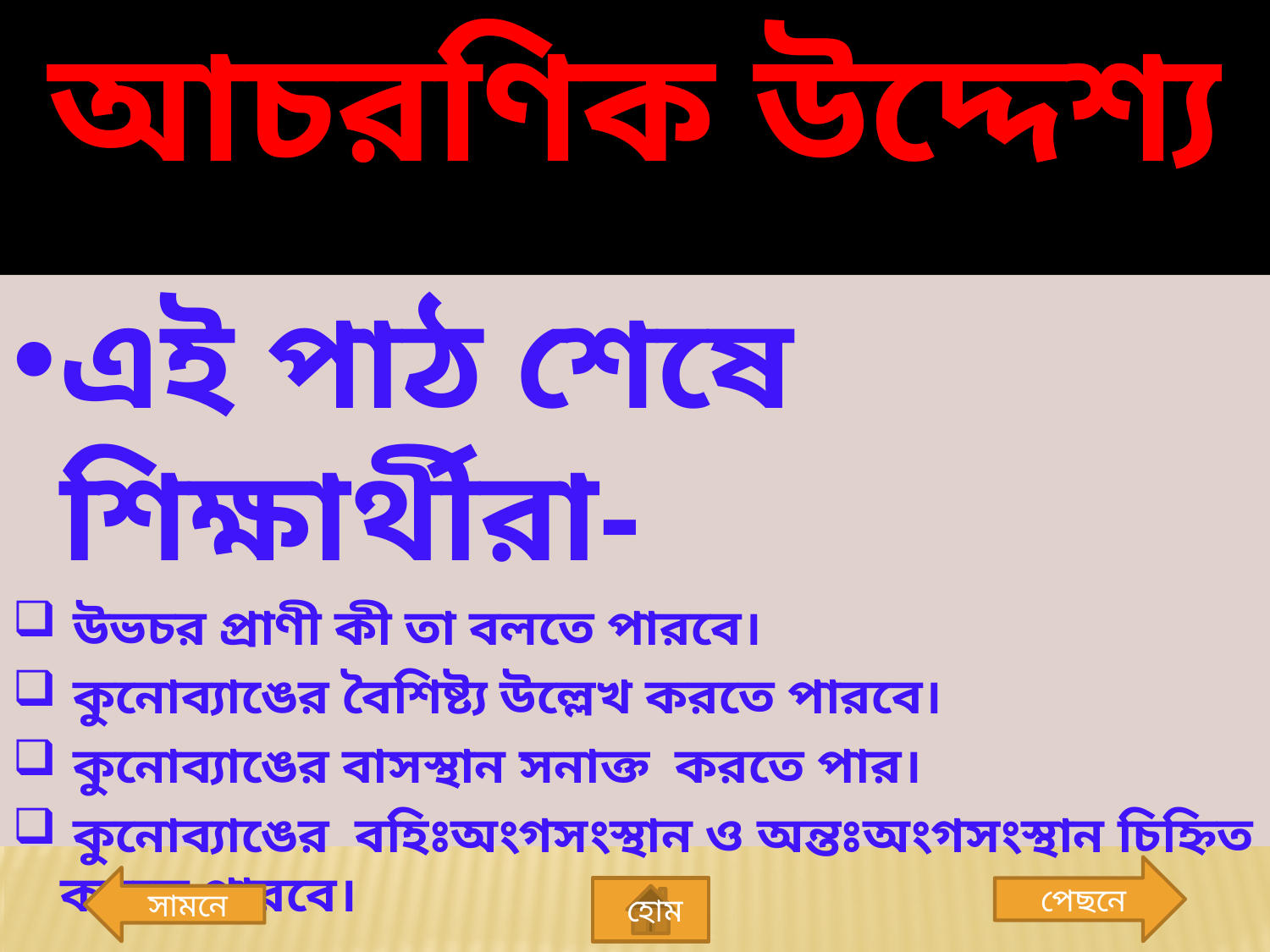

আচরণিক উদ্দেশ্য
এই পাঠ শেষে শিক্ষার্থীরা-
 উভচর প্রাণী কী তা বলতে পারবে।
 কুনোব্যাঙের বৈশিষ্ট্য উল্লেখ করতে পারবে।
 কুনোব্যাঙের বাসস্থান সনাক্ত  করতে পার।
 কুনোব্যাঙের  বহিঃঅংগসংস্থান ও অন্তঃঅংগসংস্থান চিহ্নিত করতে পারবে।

 পেছনে
 সামনে
 হোম